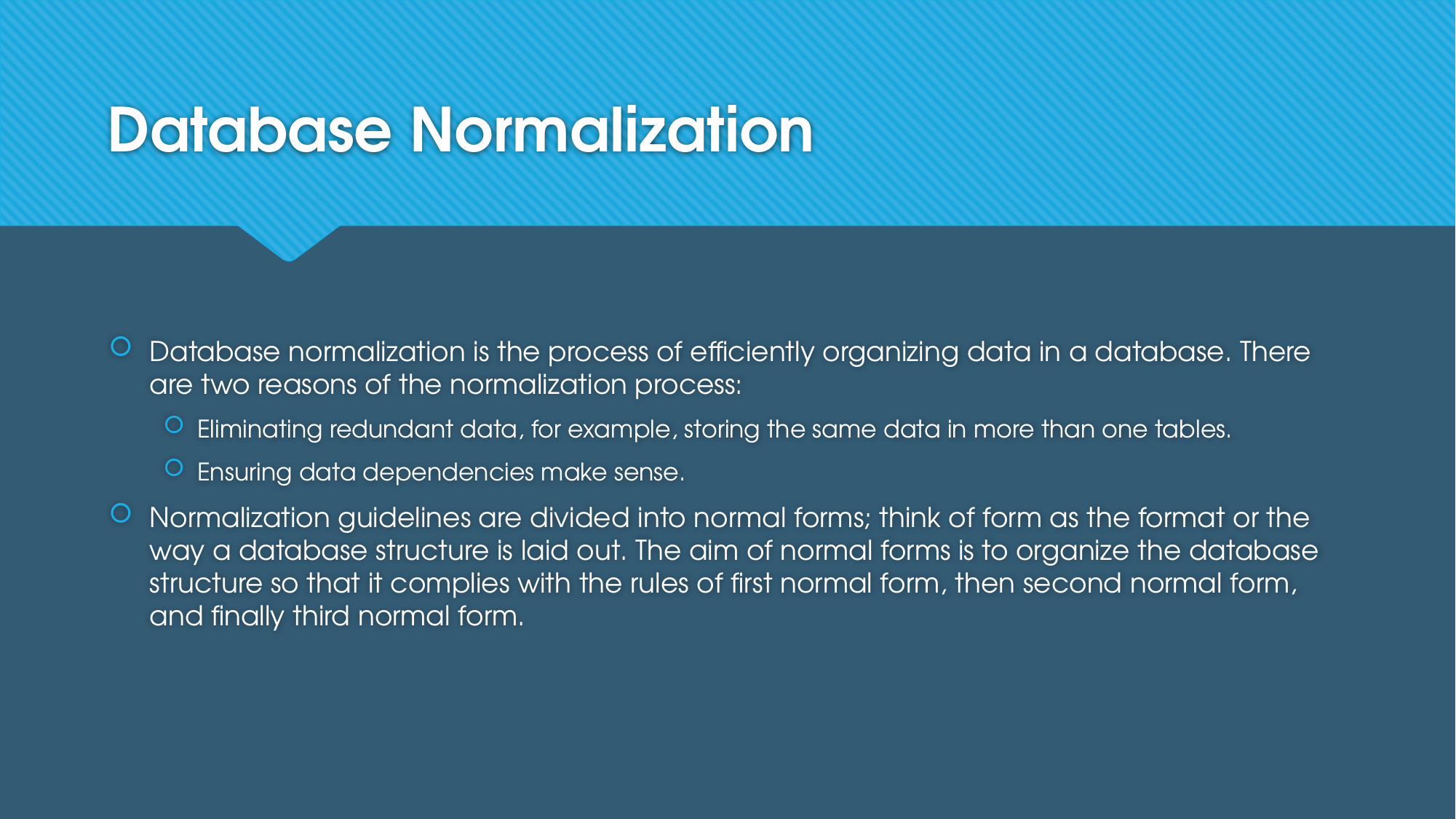

# Database Normalization
Database normalization is the process of efficiently organizing data in a database. There are two reasons of the normalization process:
Eliminating redundant data, for example, storing the same data in more than one tables.
Ensuring data dependencies make sense.
Normalization guidelines are divided into normal forms; think of form as the format or the way a database structure is laid out. The aim of normal forms is to organize the database structure so that it complies with the rules of first normal form, then second normal form, and finally third normal form.